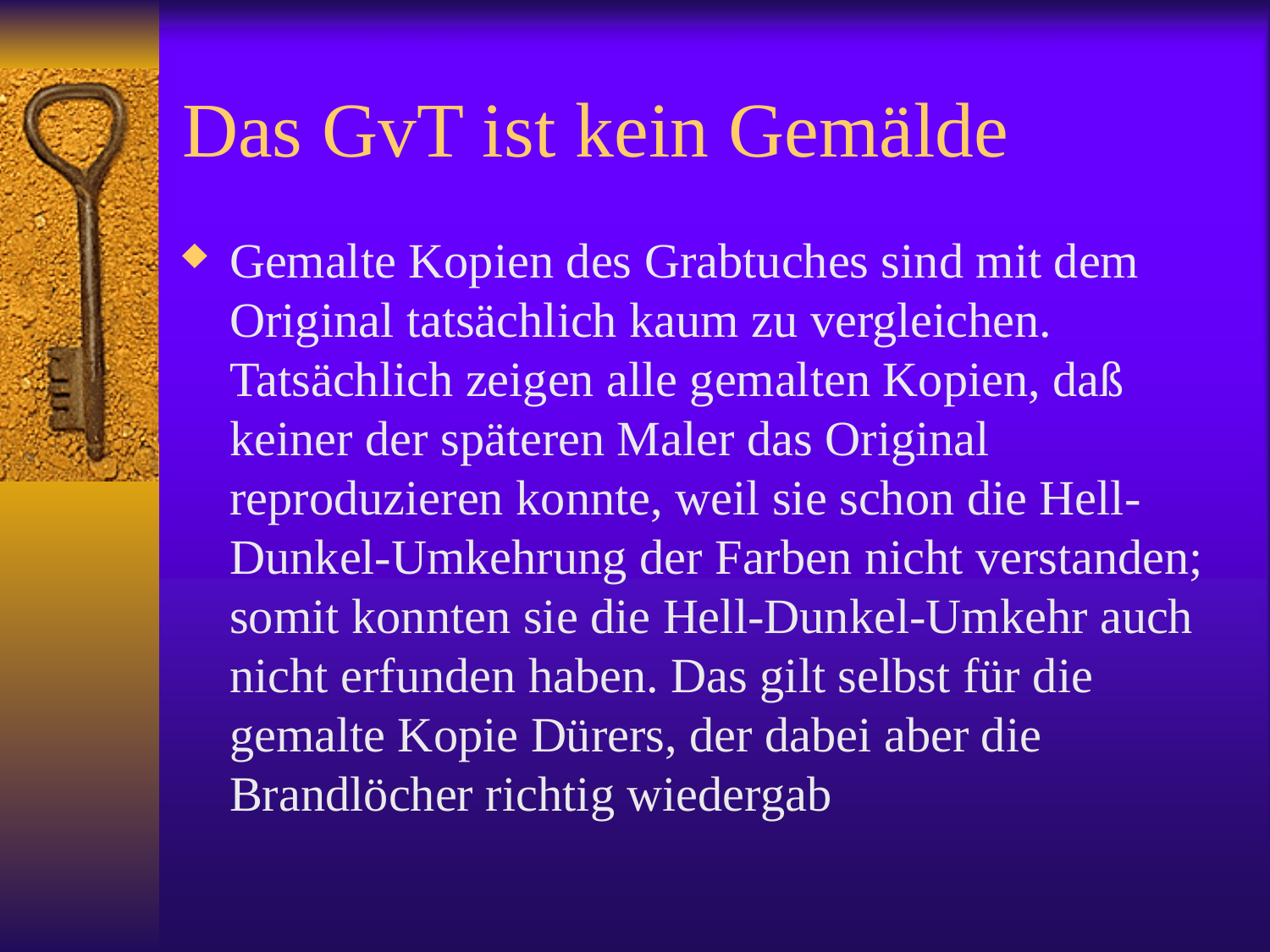

# Das GvT ist kein Gemälde
Gemalte Kopien des Grabtuches sind mit dem Original tatsächlich kaum zu vergleichen. Tatsächlich zeigen alle gemalten Kopien, daß keiner der späteren Maler das Original reproduzieren konnte, weil sie schon die Hell-Dunkel-Umkehrung der Farben nicht verstanden; somit konnten sie die Hell-Dunkel-Umkehr auch nicht erfunden haben. Das gilt selbst für die gemalte Kopie Dürers, der dabei aber die Brandlöcher richtig wiedergab